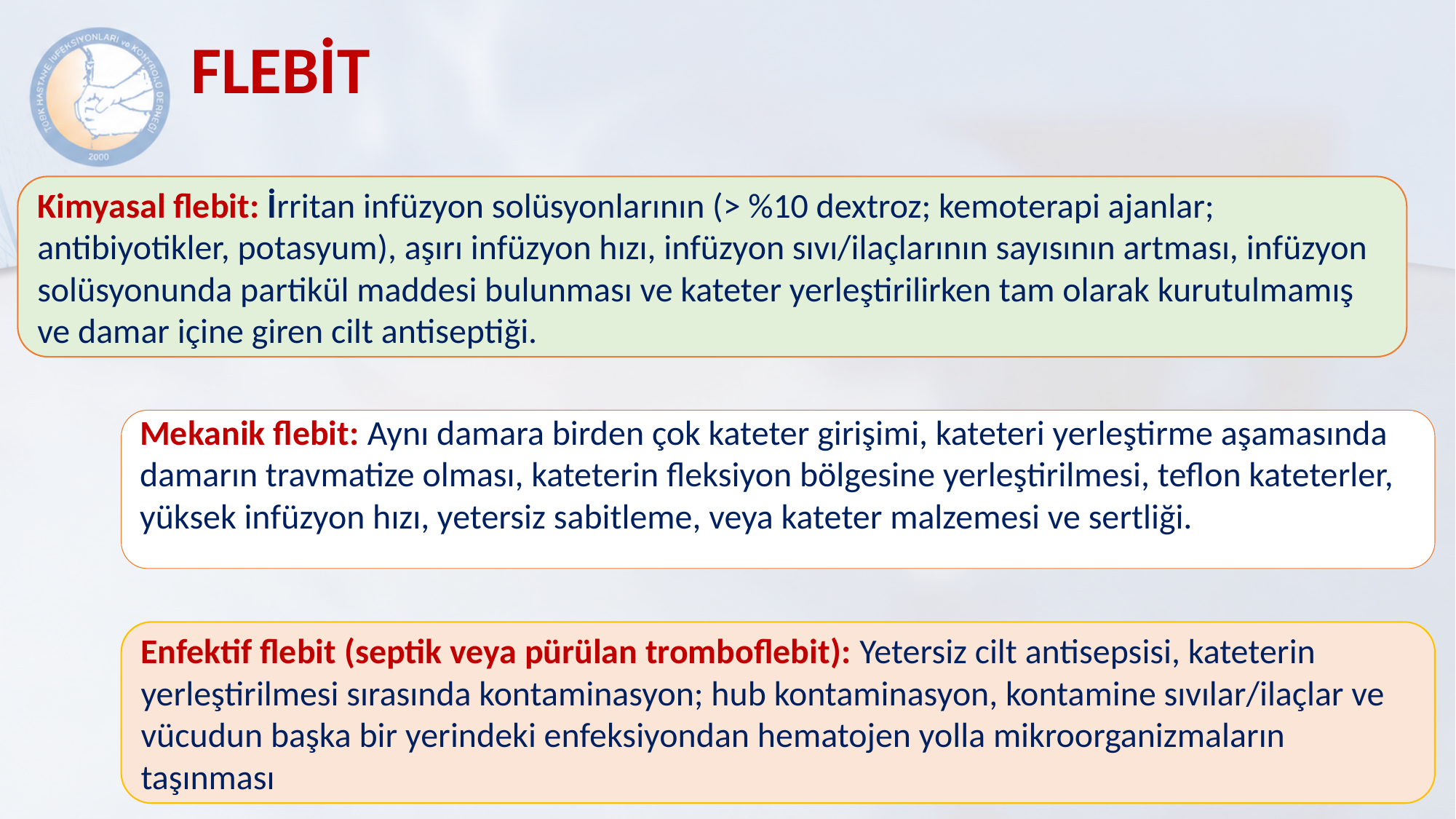

# FLEBİT
Kimyasal flebit: İrritan infüzyon solüsyonlarının (> %10 dextroz; kemoterapi ajanlar; antibiyotikler, potasyum), aşırı infüzyon hızı, infüzyon sıvı/ilaçlarının sayısının artması, infüzyon solüsyonunda partikül maddesi bulunması ve kateter yerleştirilirken tam olarak kurutulmamış ve damar içine giren cilt antiseptiği.
Mekanik flebit: Aynı damara birden çok kateter girişimi, kateteri yerleştirme aşamasında damarın travmatize olması, kateterin fleksiyon bölgesine yerleştirilmesi, teflon kateterler, yüksek infüzyon hızı, yetersiz sabitleme, veya kateter malzemesi ve sertliği.

Enfektif flebit (septik veya pürülan tromboflebit): Yetersiz cilt antisepsisi, kateterin yerleştirilmesi sırasında kontaminasyon; hub kontaminasyon, kontamine sıvılar/ilaçlar ve vücudun başka bir yerindeki enfeksiyondan hematojen yolla mikroorganizmaların taşınması